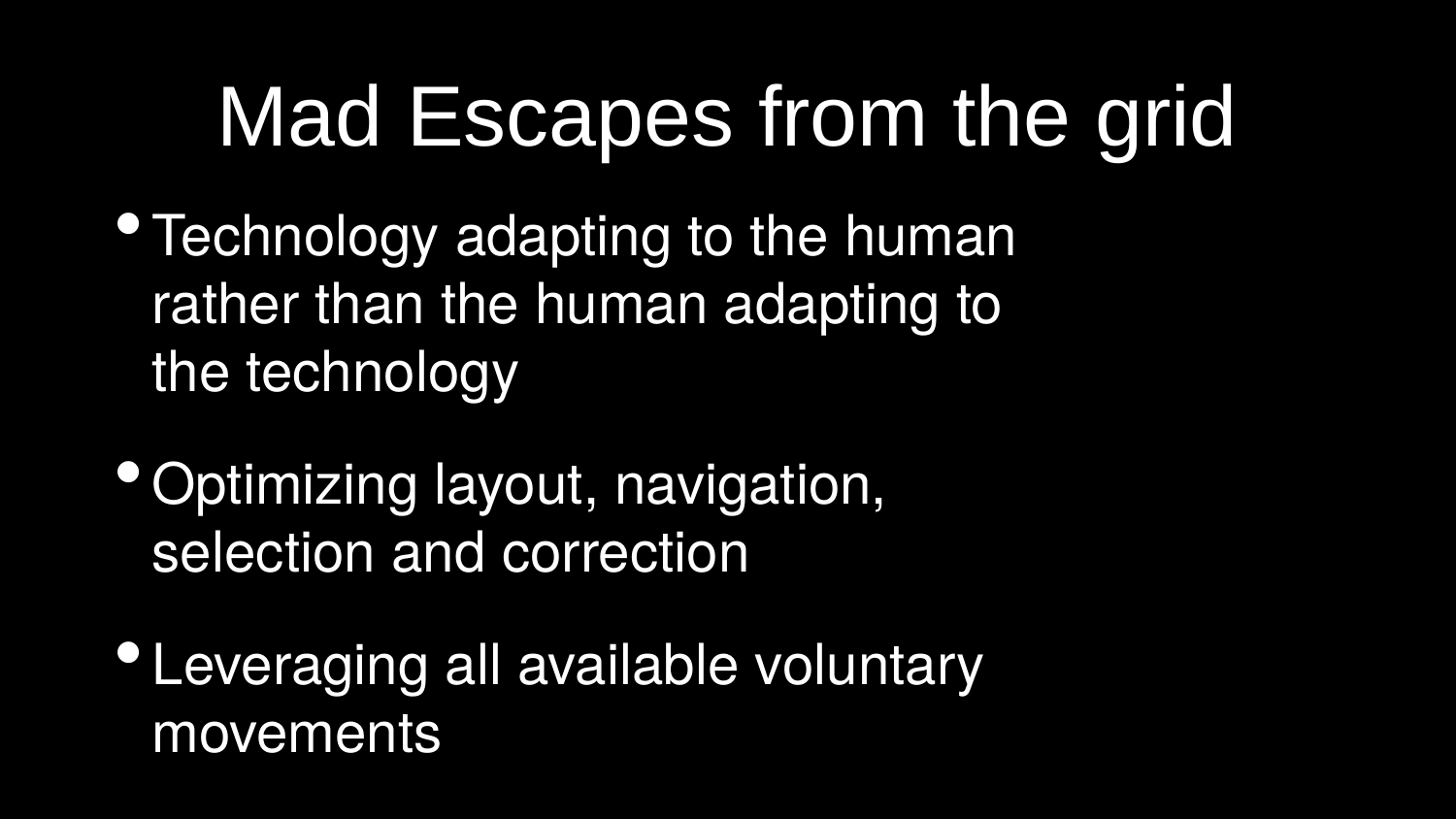

# Mad Escapes from the grid
Technology adapting to the human rather than the human adapting to the technology
Optimizing layout, navigation, selection and correction
Leveraging all available voluntary movements